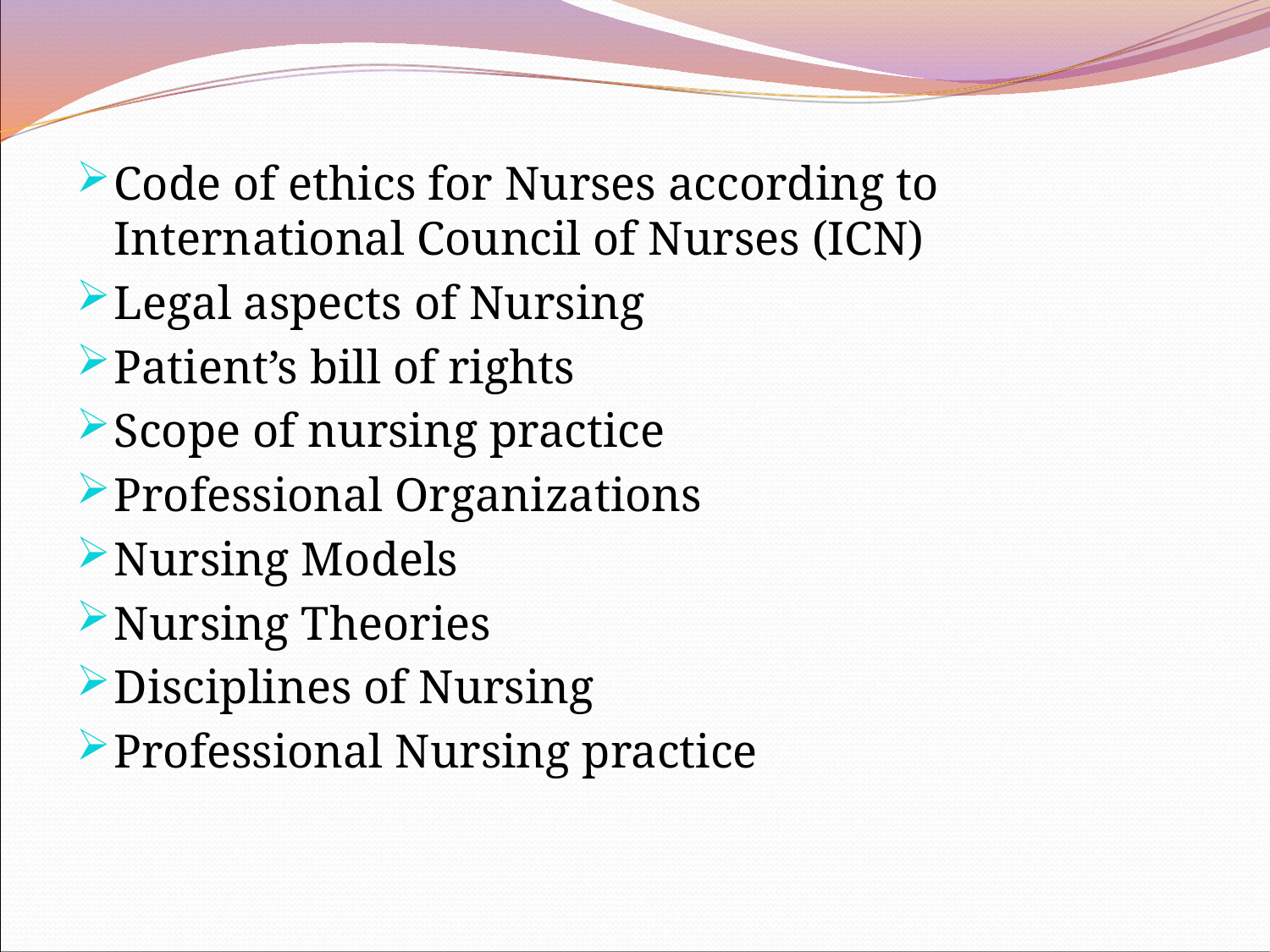

Code of ethics for Nurses according to International Council of Nurses (ICN)
Legal aspects of Nursing
Patient’s bill of rights
Scope of nursing practice
Professional Organizations
Nursing Models
Nursing Theories
Disciplines of Nursing
Professional Nursing practice